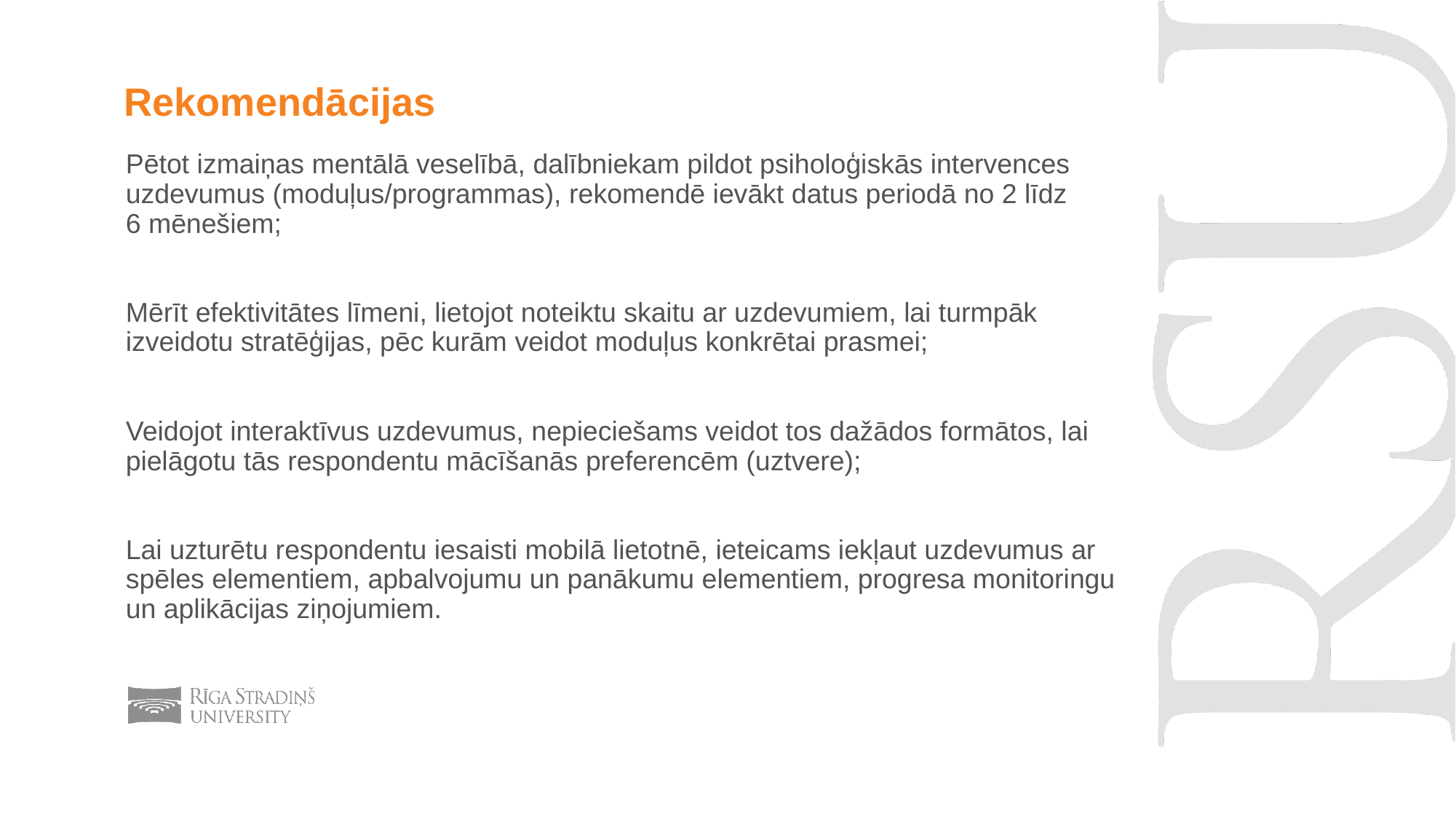

# Rekomendācijas
Pētot izmaiņas mentālā veselībā, dalībniekam pildot psiholoģiskās intervences uzdevumus (moduļus/programmas), rekomendē ievākt datus periodā no 2 līdz 6 mēnešiem;

Mērīt efektivitātes līmeni, lietojot noteiktu skaitu ar uzdevumiem, lai turmpāk izveidotu stratēģijas, pēc kurām veidot moduļus konkrētai prasmei;

Veidojot interaktīvus uzdevumus, nepieciešams veidot tos dažādos formātos, lai pielāgotu tās respondentu mācīšanās preferencēm (uztvere);

Lai uzturētu respondentu iesaisti mobilā lietotnē, ieteicams iekļaut uzdevumus ar spēles elementiem, apbalvojumu un panākumu elementiem, progresa monitoringu un aplikācijas ziņojumiem.